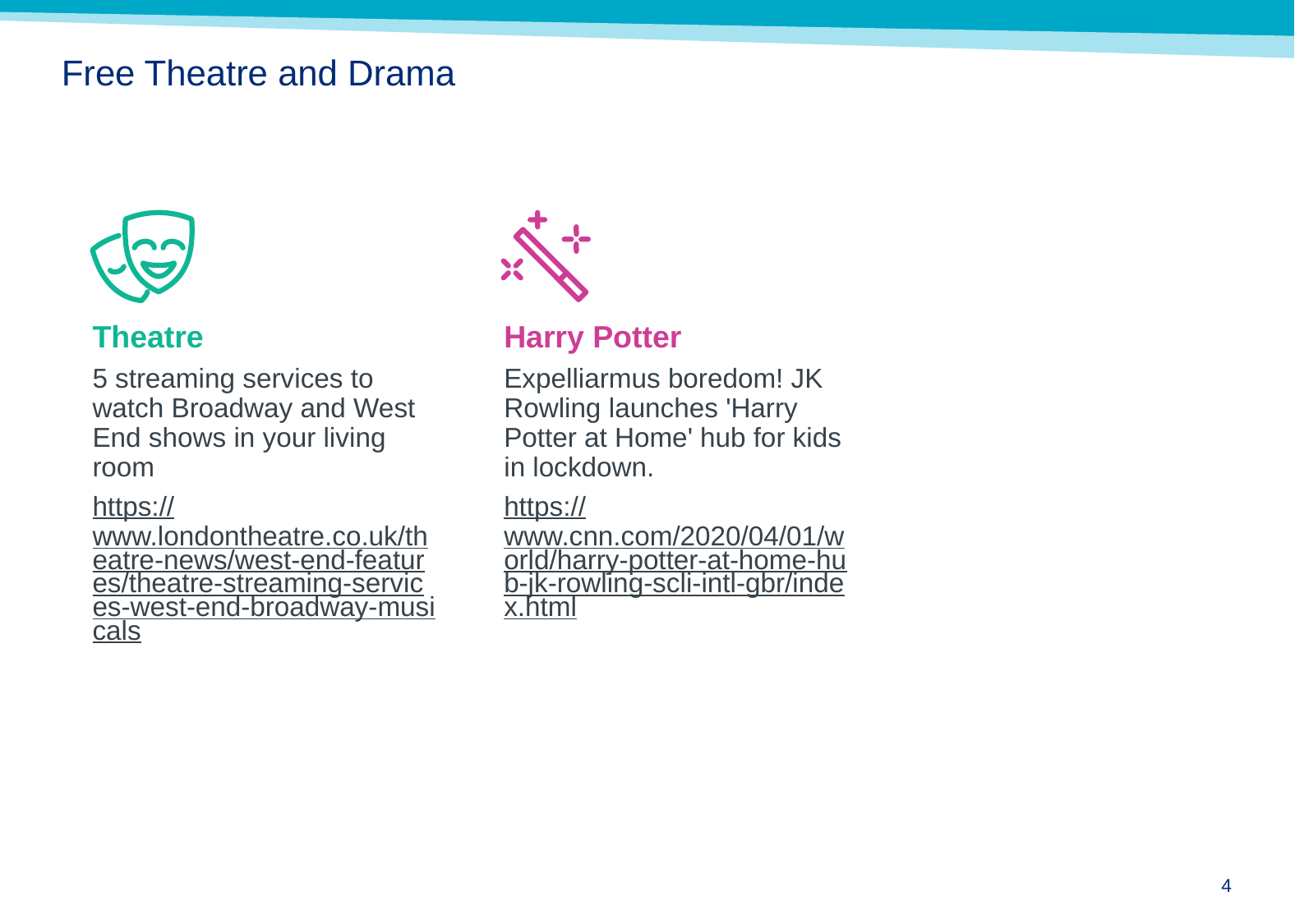

# Free Theatre and Drama

Theatre
5 streaming services to watch Broadway and West End shows in your living room
https://www.londontheatre.co.uk/theatre-news/west-end-features/theatre-streaming-services-west-end-broadway-musicals
Harry Potter
Expelliarmus boredom! JK Rowling launches 'Harry Potter at Home' hub for kids in lockdown.
https://www.cnn.com/2020/04/01/world/harry-potter-at-home-hub-jk-rowling-scli-intl-gbr/index.html
4
05 February 2021